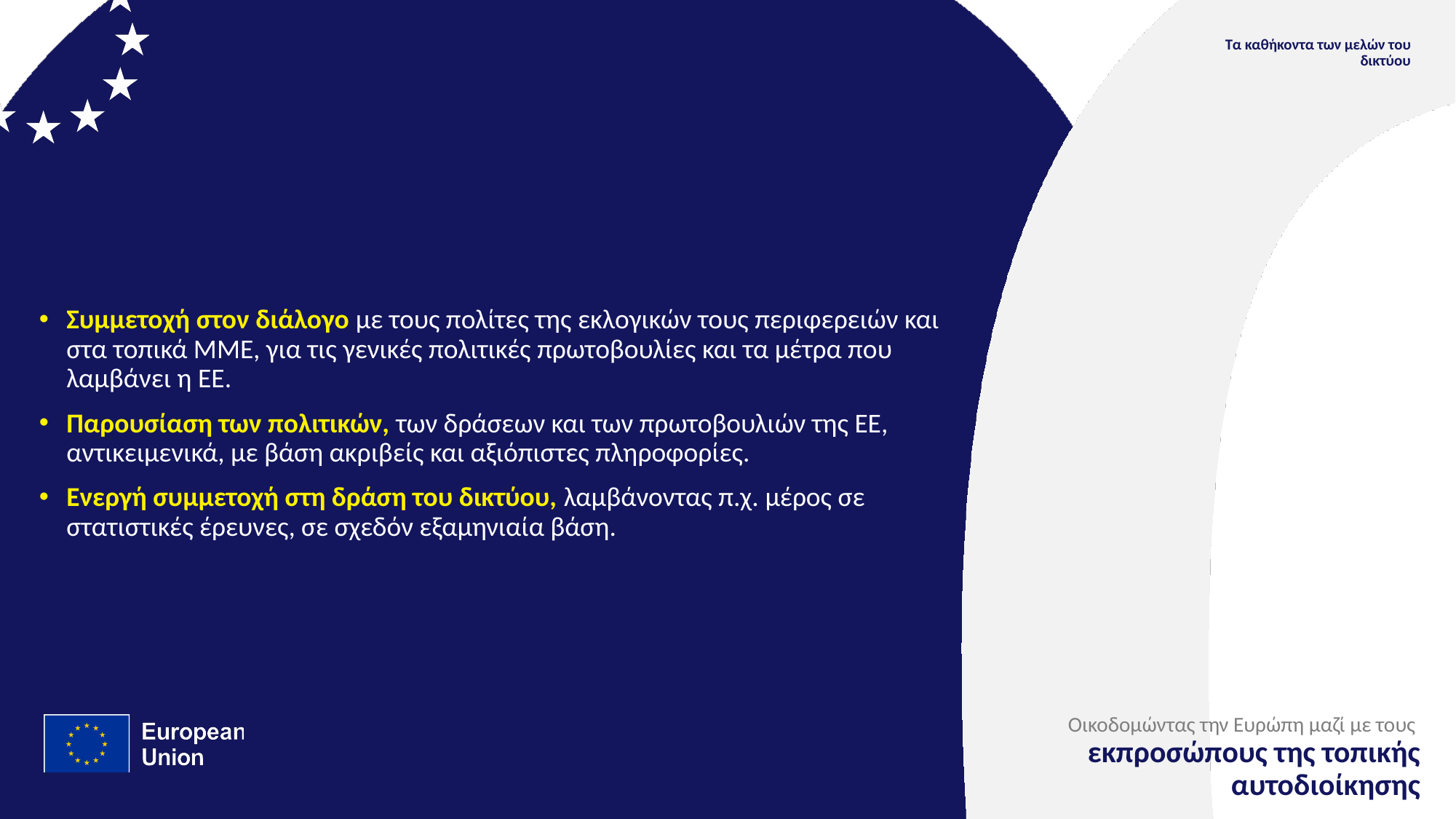

Τα καθήκοντα των μελών του δικτύου
Συμμετοχή στον διάλογο με τους πολίτες της εκλογικών τους περιφερειών και στα τοπικά ΜΜΕ, για τις γενικές πολιτικές πρωτοβουλίες και τα μέτρα που λαμβάνει η ΕΕ.
Παρουσίαση των πολιτικών, των δράσεων και των πρωτοβουλιών της ΕΕ, αντικειμενικά, με βάση ακριβείς και αξιόπιστες πληροφορίες.
Ενεργή συμμετοχή στη δράση του δικτύου, λαμβάνοντας π.χ. μέρος σε στατιστικές έρευνες, σε σχεδόν εξαμηνιαία βάση.
Οικοδομώντας την Ευρώπη μαζί με τους
εκπροσώπους της τοπικής αυτοδιοίκησης